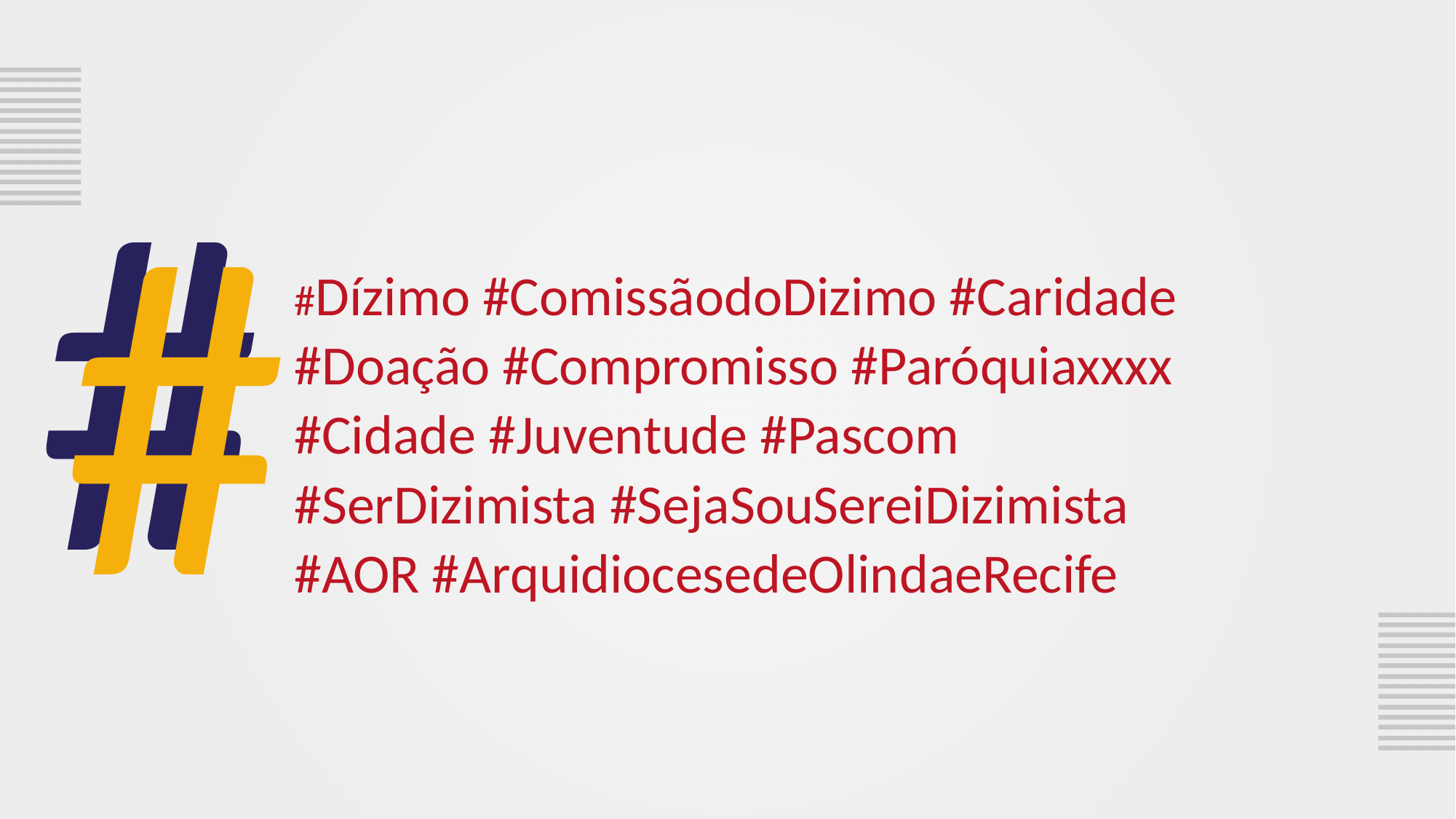

# #
#
#Dízimo #ComissãodoDizimo #Caridade
#Doação #Compromisso #Paróquiaxxxx
#Cidade #Juventude #Pascom
#SerDizimista #SejaSouSereiDizimista
#AOR #ArquidiocesedeOlindaeRecife